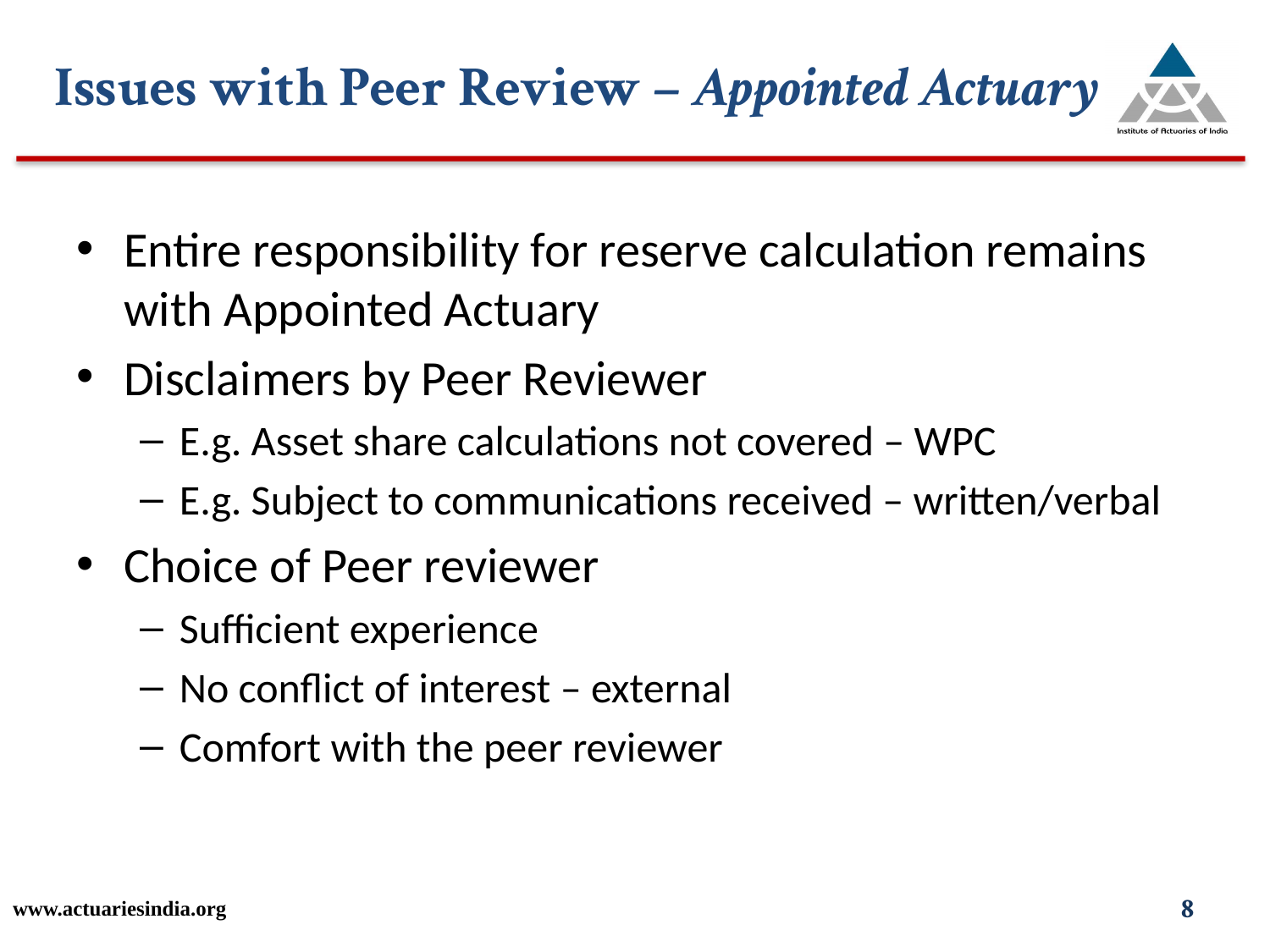

Issues with Peer Review – Appointed Actuary
Entire responsibility for reserve calculation remains with Appointed Actuary
Disclaimers by Peer Reviewer
E.g. Asset share calculations not covered – WPC
E.g. Subject to communications received – written/verbal
Choice of Peer reviewer
Sufficient experience
No conflict of interest – external
Comfort with the peer reviewer

www.actuariesindia.org
8